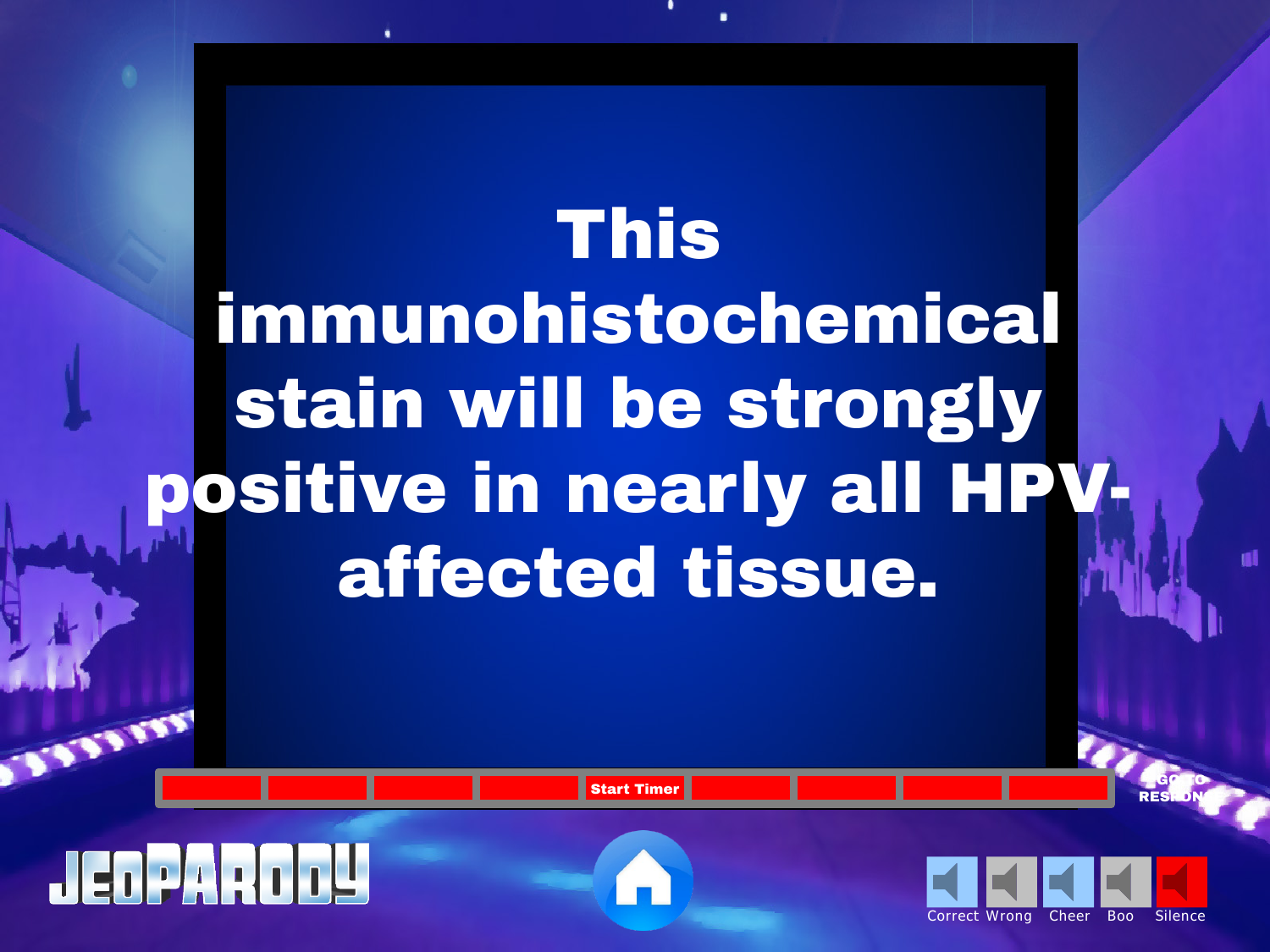

This immunohistochemical stain will be strongly positive in nearly all HPV-affected tissue.